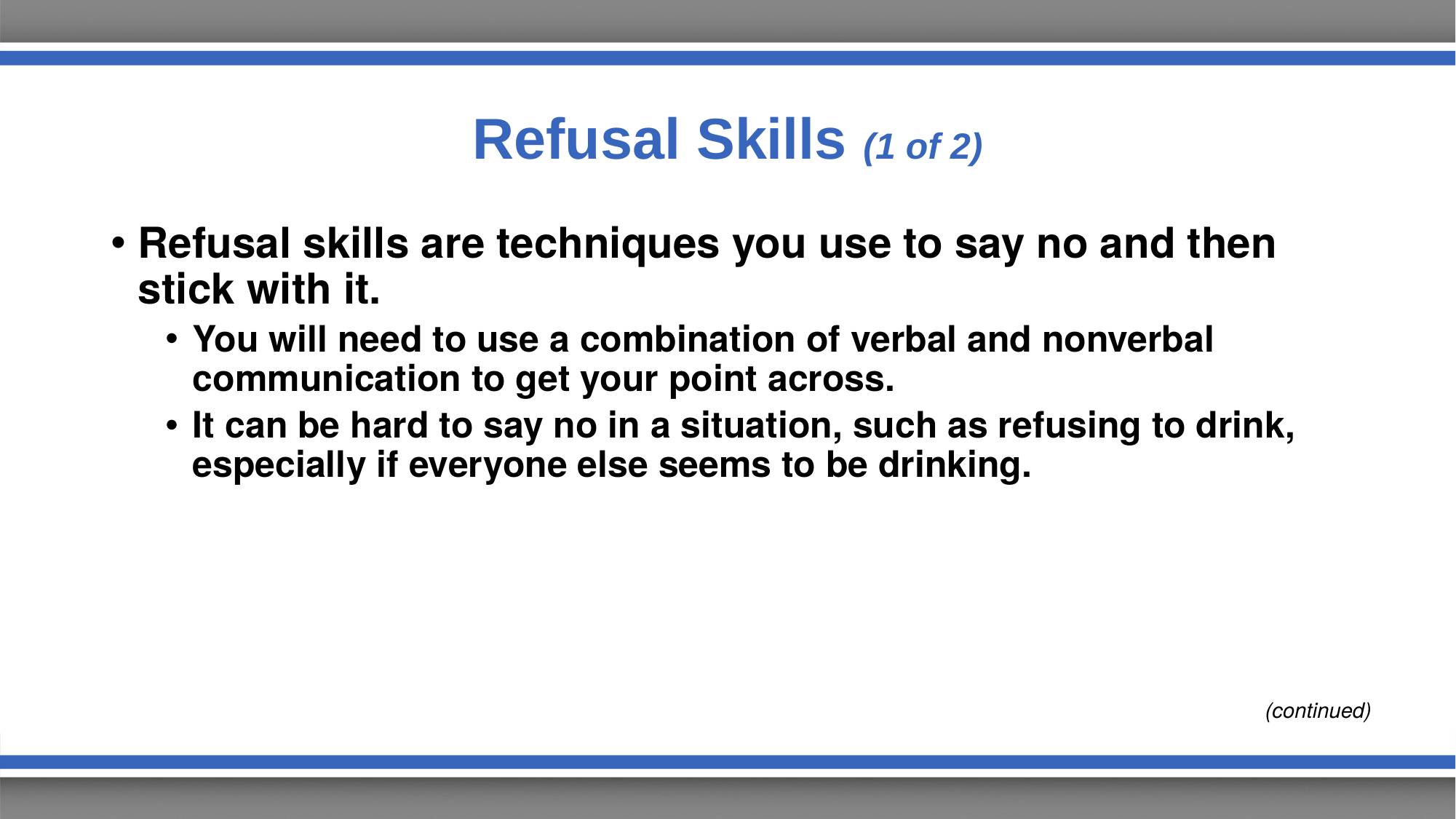

# Refusal Skills (1 of 2)
Refusal skills are techniques you use to say no and then stick with it.
You will need to use a combination of verbal and nonverbal communication to get your point across.
It can be hard to say no in a situation, such as refusing to drink, especially if everyone else seems to be drinking.
(continued)